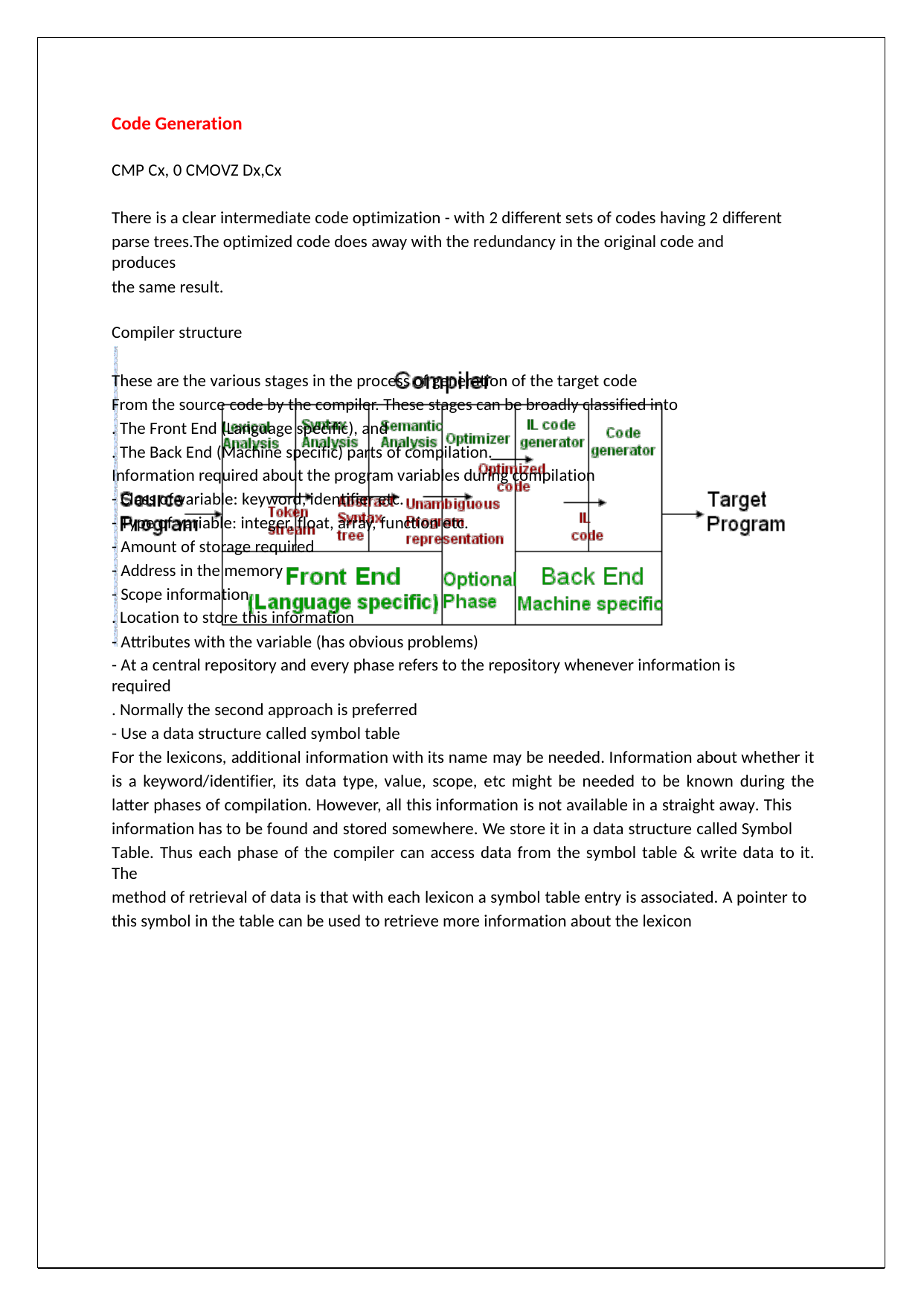

Code Generation
CMP Cx, 0 CMOVZ Dx,Cx
There is a clear intermediate code optimization - with 2 different sets of codes having 2 different
parse trees.The optimized code does away with the redundancy in the original code and produces
the same result.
Compiler structure
These are the various stages in the process of generation of the target code
From the source code by the compiler. These stages can be broadly classified into
. The Front End (Language specific), and
. The Back End (Machine specific) parts of compilation.
Information required about the program variables during compilation
- Class of variable: keyword, identifier etc.
- Type of variable: integer, float, array, function etc.
- Amount of storage required
- Address in the memory
- Scope information
. Location to store this information
- Attributes with the variable (has obvious problems)
- At a central repository and every phase refers to the repository whenever information is required
. Normally the second approach is preferred
- Use a data structure called symbol table
For the lexicons, additional information with its name may be needed. Information about whether it
is a keyword/identifier, its data type, value, scope, etc might be needed to be known during the
latter phases of compilation. However, all this information is not available in a straight away. This
information has to be found and stored somewhere. We store it in a data structure called Symbol
Table. Thus each phase of the compiler can access data from the symbol table & write data to it. The
method of retrieval of data is that with each lexicon a symbol table entry is associated. A pointer to
this symbol in the table can be used to retrieve more information about the lexicon